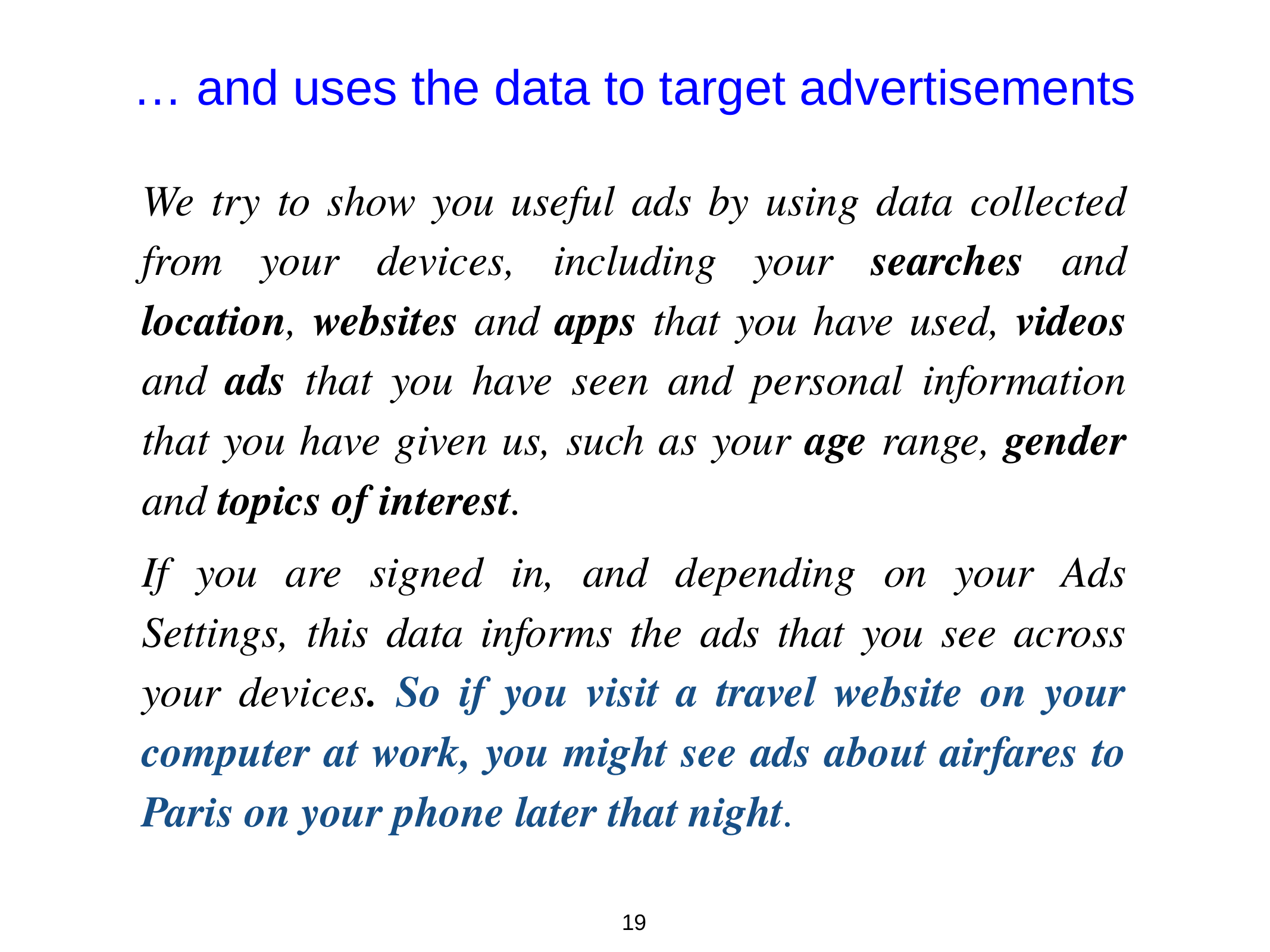

# … and uses the data to target advertisements
We try to show you useful ads by using data collected from your devices, including your searches and location, websites and apps that you have used, videos and ads that you have seen and personal information that you have given us, such as your age range, gender and topics of interest.
If you are signed in, and depending on your Ads Settings, this data informs the ads that you see across your devices. So if you visit a travel website on your computer at work, you might see ads about airfares to Paris on your phone later that night.
19